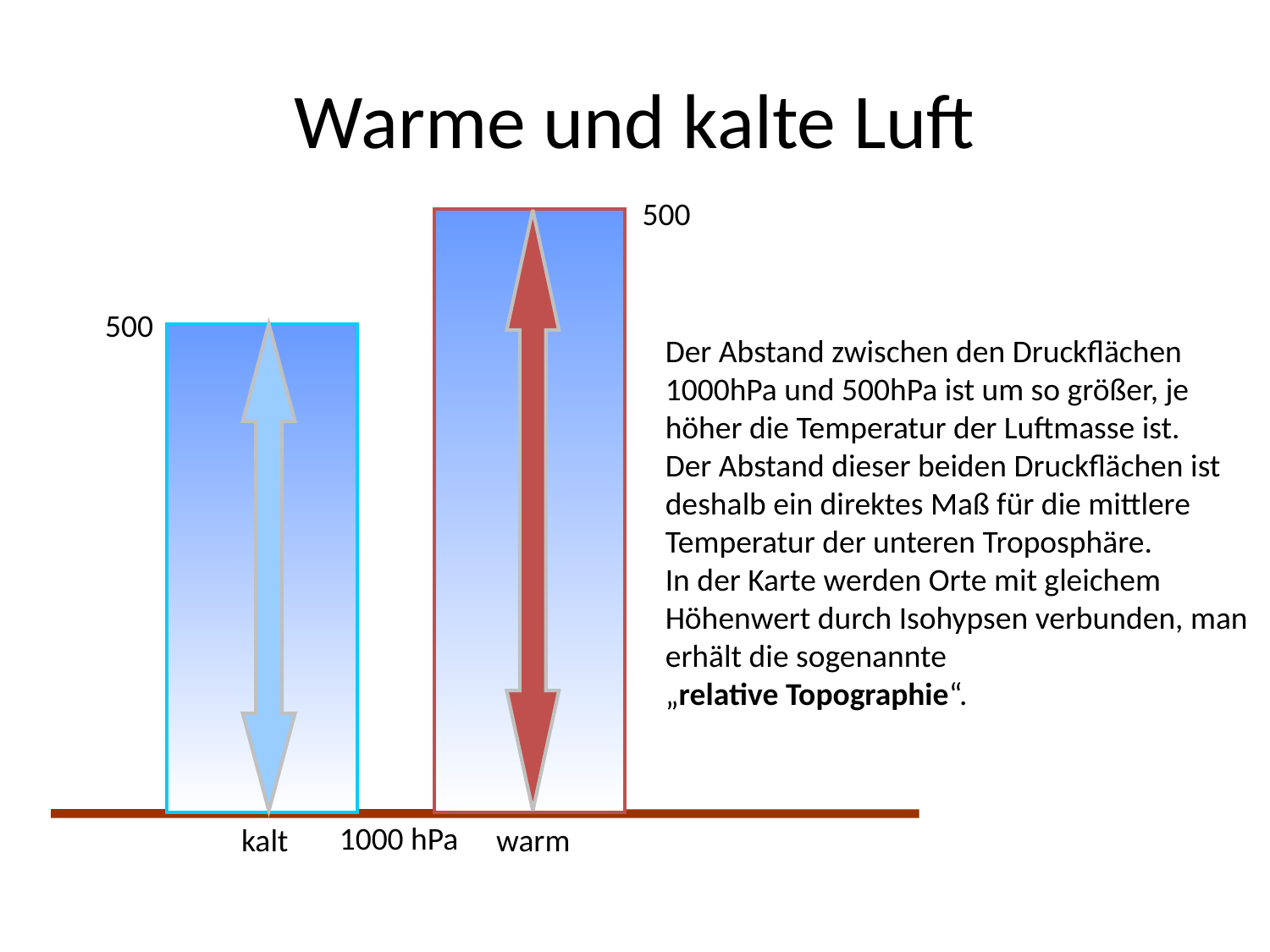

# Warme und kalte Luft
500

500
Der Abstand zwischen den Druckflächen 1000hPa und 500hPa ist um so größer, je höher die Temperatur der Luftmasse ist.
Der Abstand dieser beiden Druckflächen ist deshalb ein direktes Maß für die mittlere Temperatur der unteren Troposphäre.
In der Karte werden Orte mit gleichem Höhenwert durch Isohypsen verbunden, man erhält die sogenannte
„relative Topographie“.

1000 hPa

kalt
warm